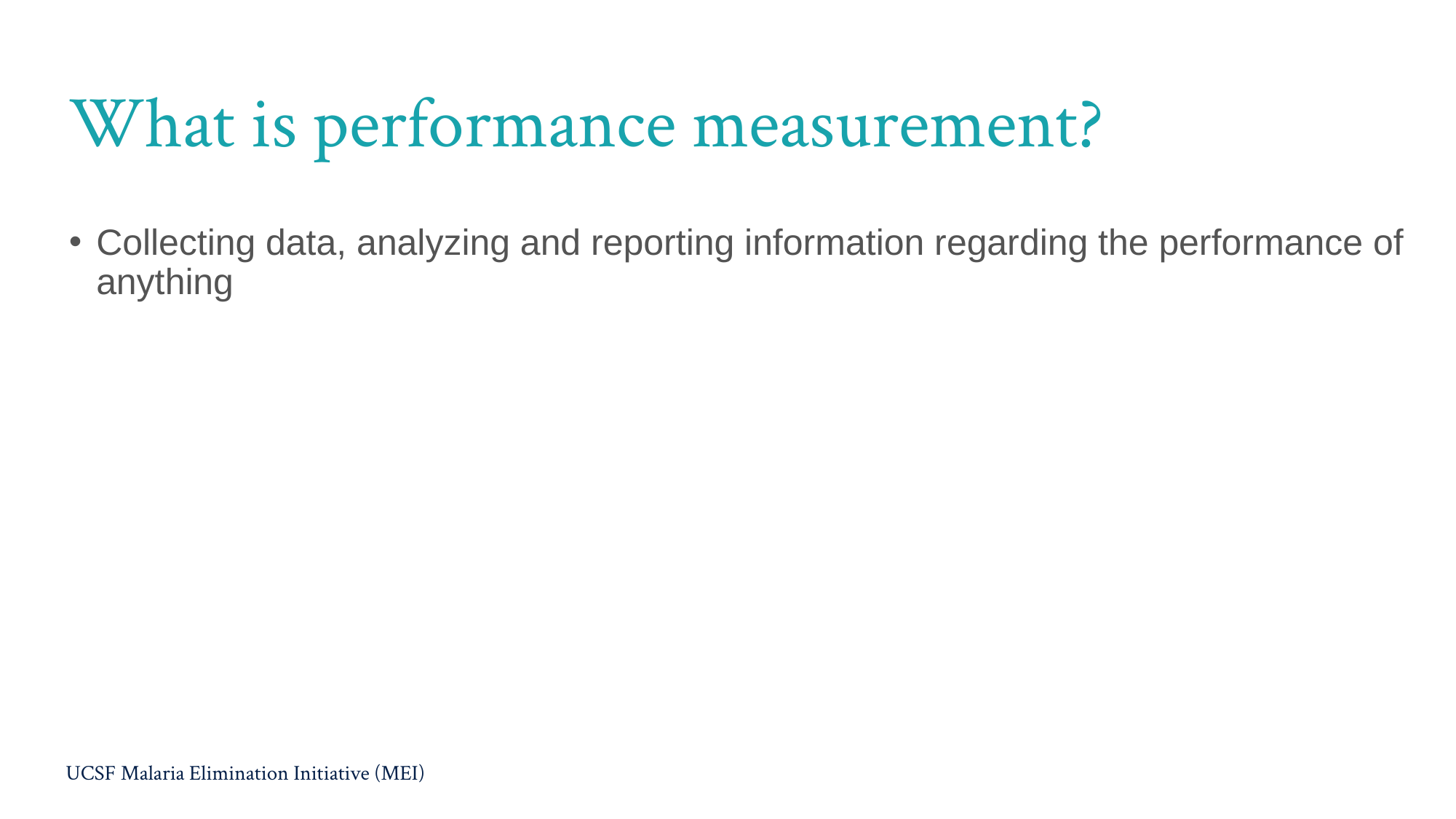

# What is performance measurement?
Collecting data, analyzing and reporting information regarding the performance of anything